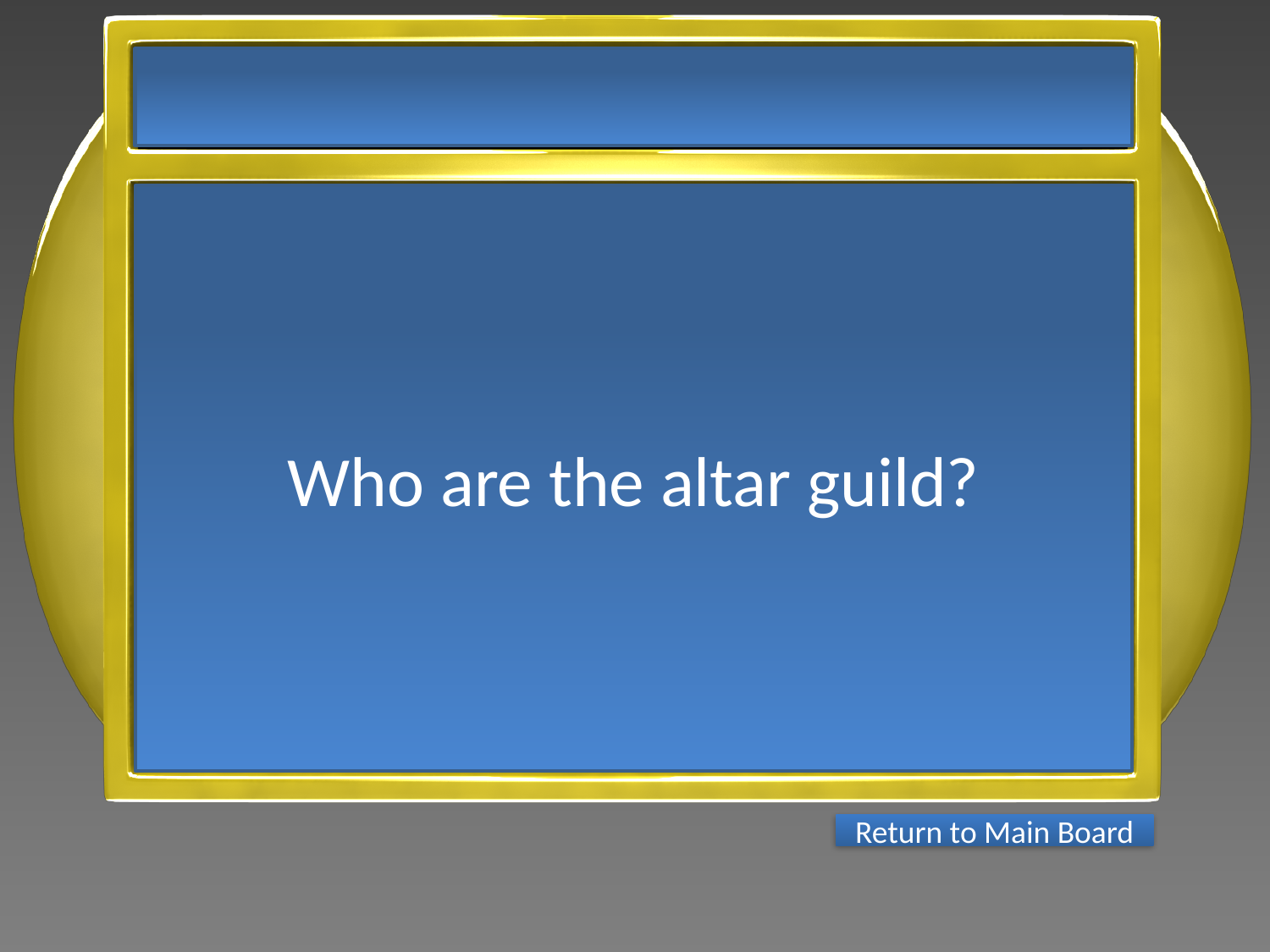

Who are the altar guild?
Return to Main Board